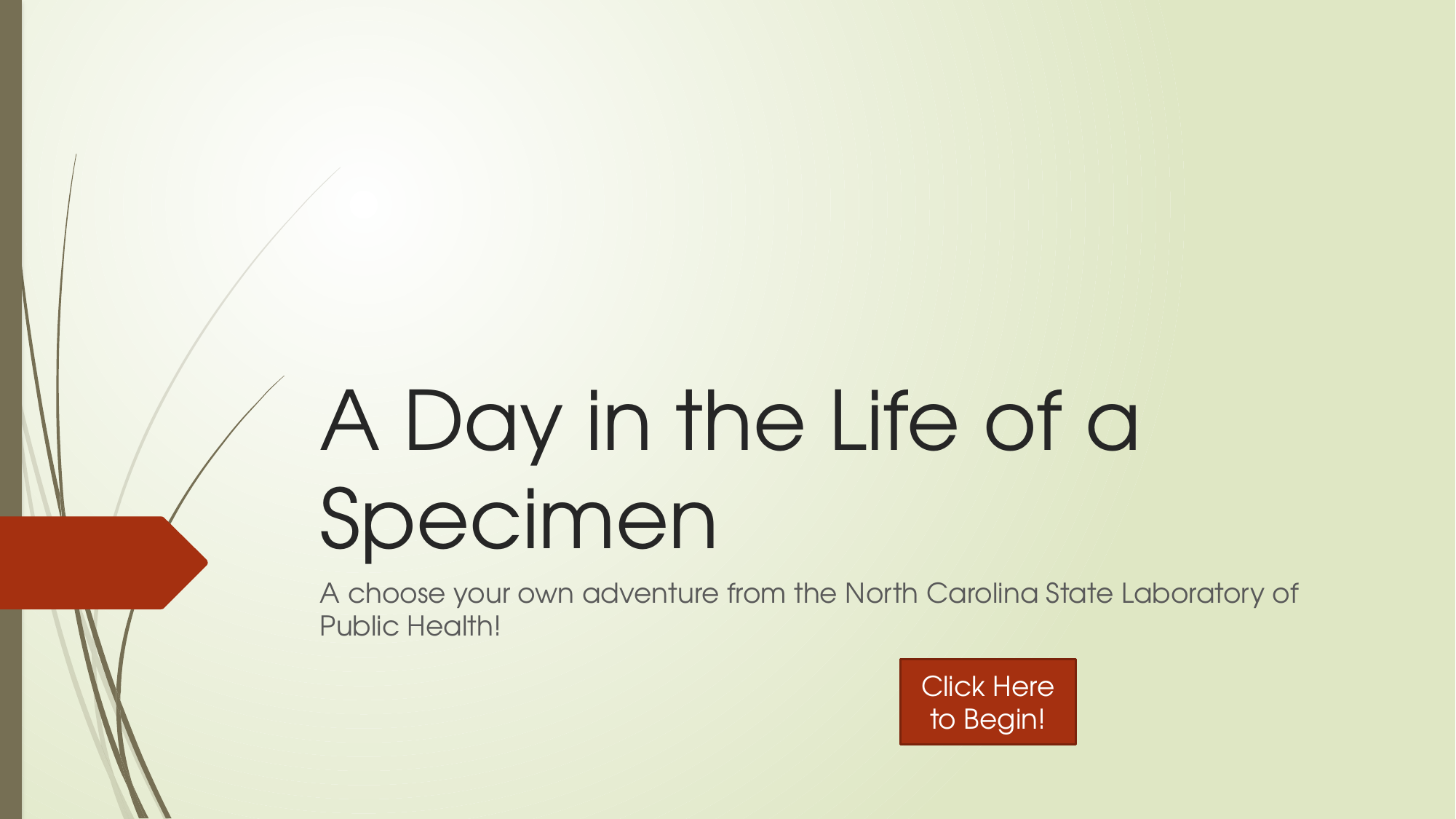

# A Day in the Life of a Specimen
A choose your own adventure from the North Carolina State Laboratory of Public Health!
Click Here to Begin!